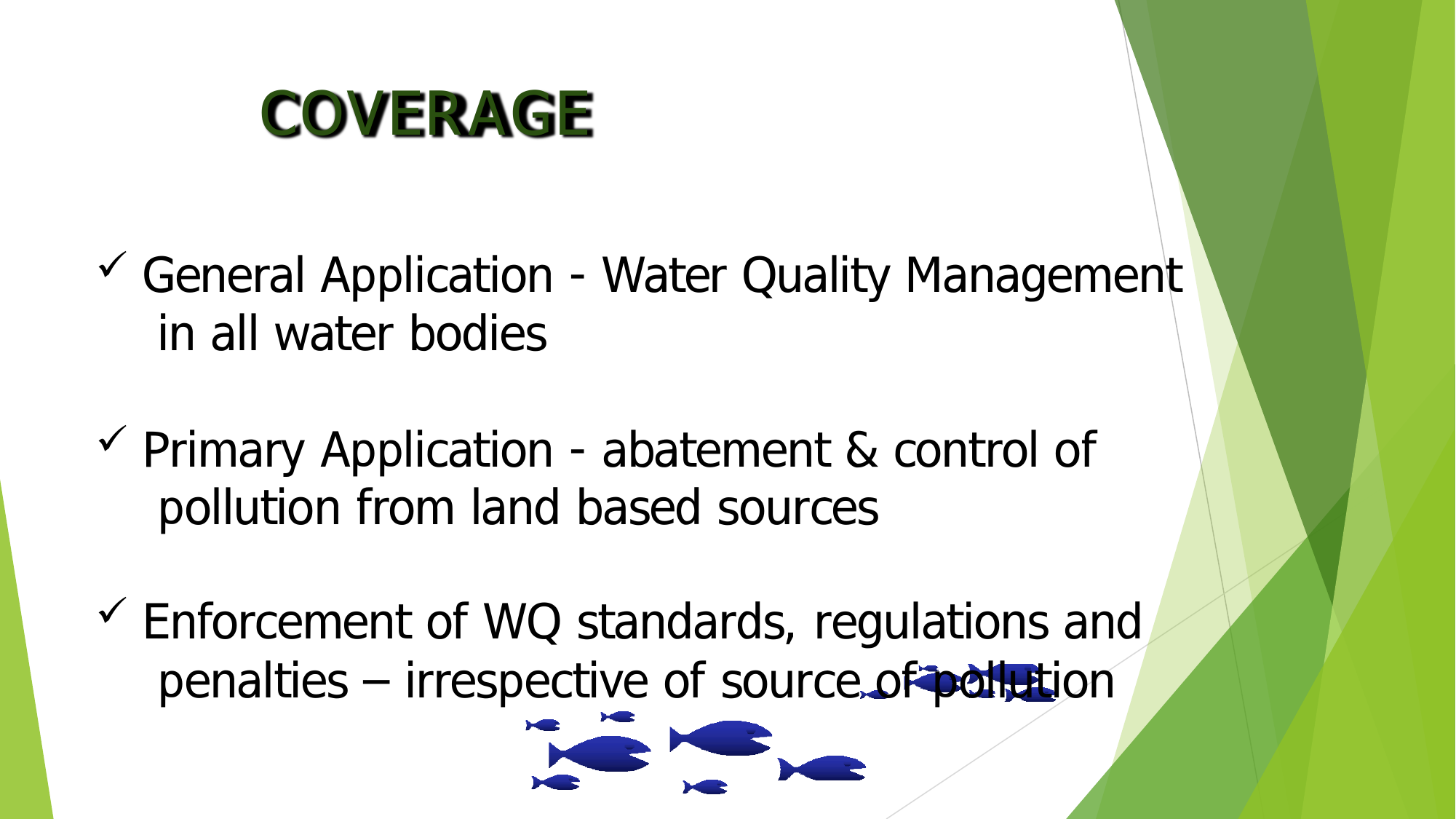

# COVERAGE
General Application - Water Quality Management  in all water bodies

Primary Application - abatement & control of  pollution from land based sources

Enforcement of WQ standards, regulations and  penalties – irrespective of source of pollution